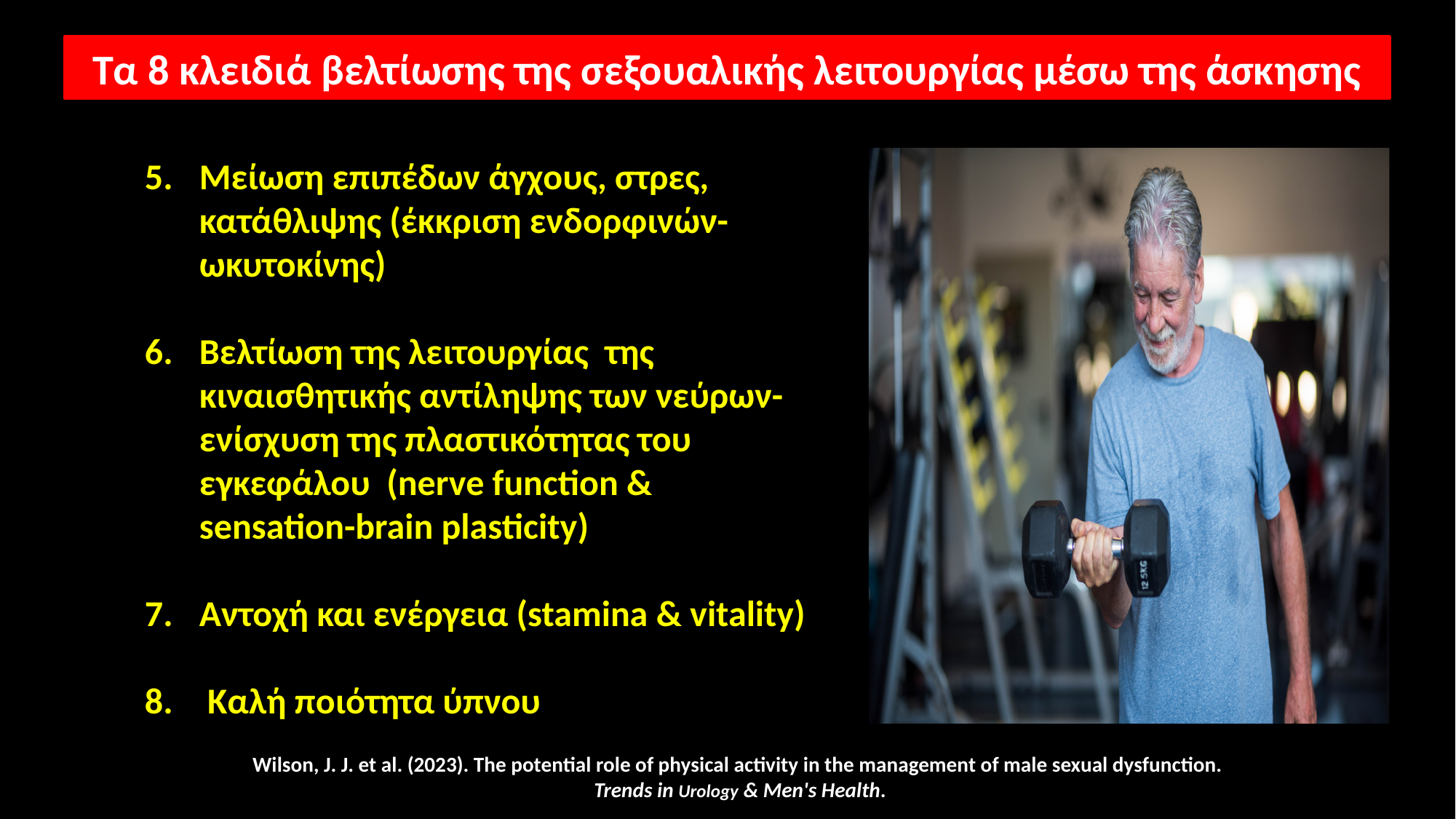

Τα 8 κλειδιά βελτίωσης της σεξουαλικής λειτουργίας μέσω της άσκησης

Μείωση επιπέδων άγχους, στρες, κατάθλιψης (έκκριση ενδορφινών-ωκυτοκίνης)

Βελτίωση της λειτουργίας  της κιναισθητικής αντίληψης των νεύρων-  ενίσχυση της πλαστικότητας του εγκεφάλου  (nerve function & sensation-brain plasticity)

Αντοχή και ενέργεια (stamina & vitality)

 Καλή ποιότητα ύπνου

Wilson, J. J. et al. (2023). The potential role of physical activity in the management of male sexual dysfunction.
Trends in Urology & Men's Health.